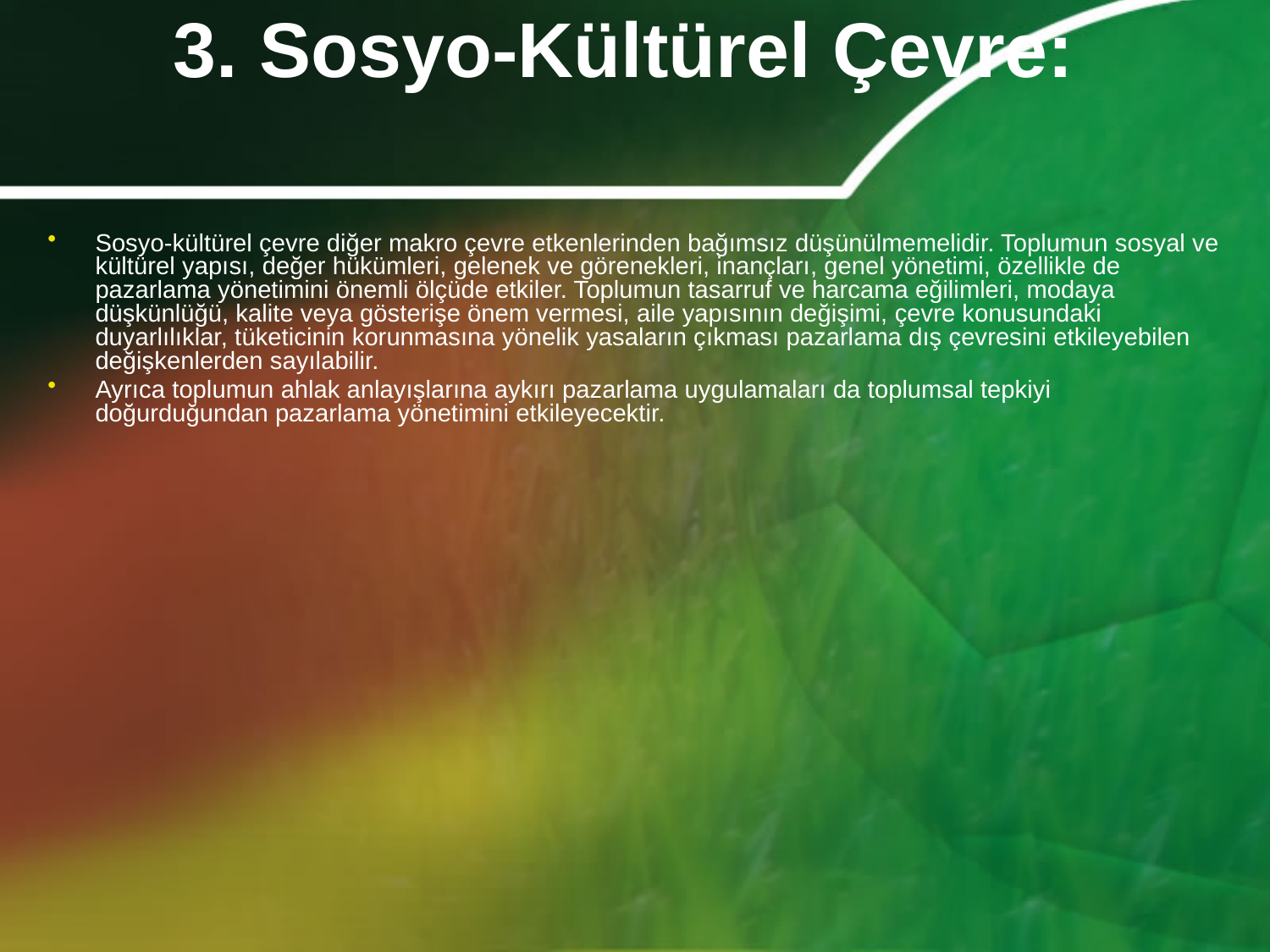

# 3. Sosyo-Kültürel Çevre:
Sosyo-kültürel çevre diğer makro çevre etkenlerinden bağımsız düşünülmemelidir. Toplumun sosyal ve kültürel yapısı, değer hükümleri, gelenek ve görenekleri, inançları, genel yönetimi, özellikle de pazarlama yönetimini önemli ölçüde etkiler. Toplumun tasarruf ve harcama eğilimleri, modaya düşkünlüğü, kalite veya gösterişe önem vermesi, aile yapısının değişimi, çevre konusundaki duyarlılıklar, tüketicinin korunmasına yönelik yasaların çıkması pazarlama dış çevresini etkileyebilen değişkenlerden sayılabilir.
Ayrıca toplumun ahlak anlayışlarına aykırı pazarlama uygulamaları da toplumsal tepkiyi doğurduğundan pazarlama yönetimini etkileyecektir.